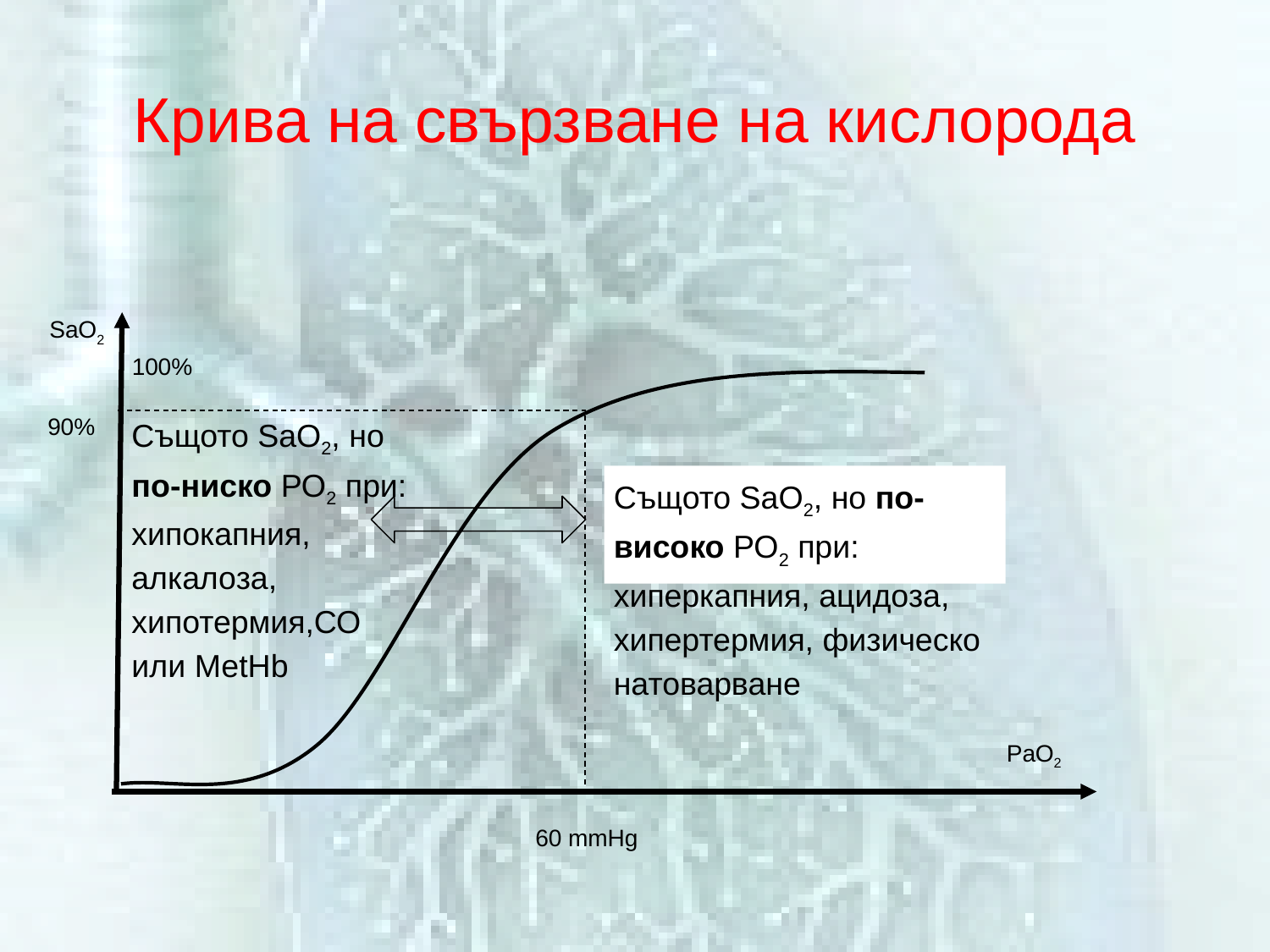

100%
		Фиг. 1
SaO2

92%

# Крива на свързване на кислорода
SaO2
100%

90%

Същото SaO2, нo
по-ниско РО2 при:
хипокапния,
алкалоза, хипотермия,СО
или МеtHb
Същото SaO2, но по-високо РО2 при:  хиперкапния, ацидоза, хипертермия, физическо натоварване

PaO2
60 mmHg